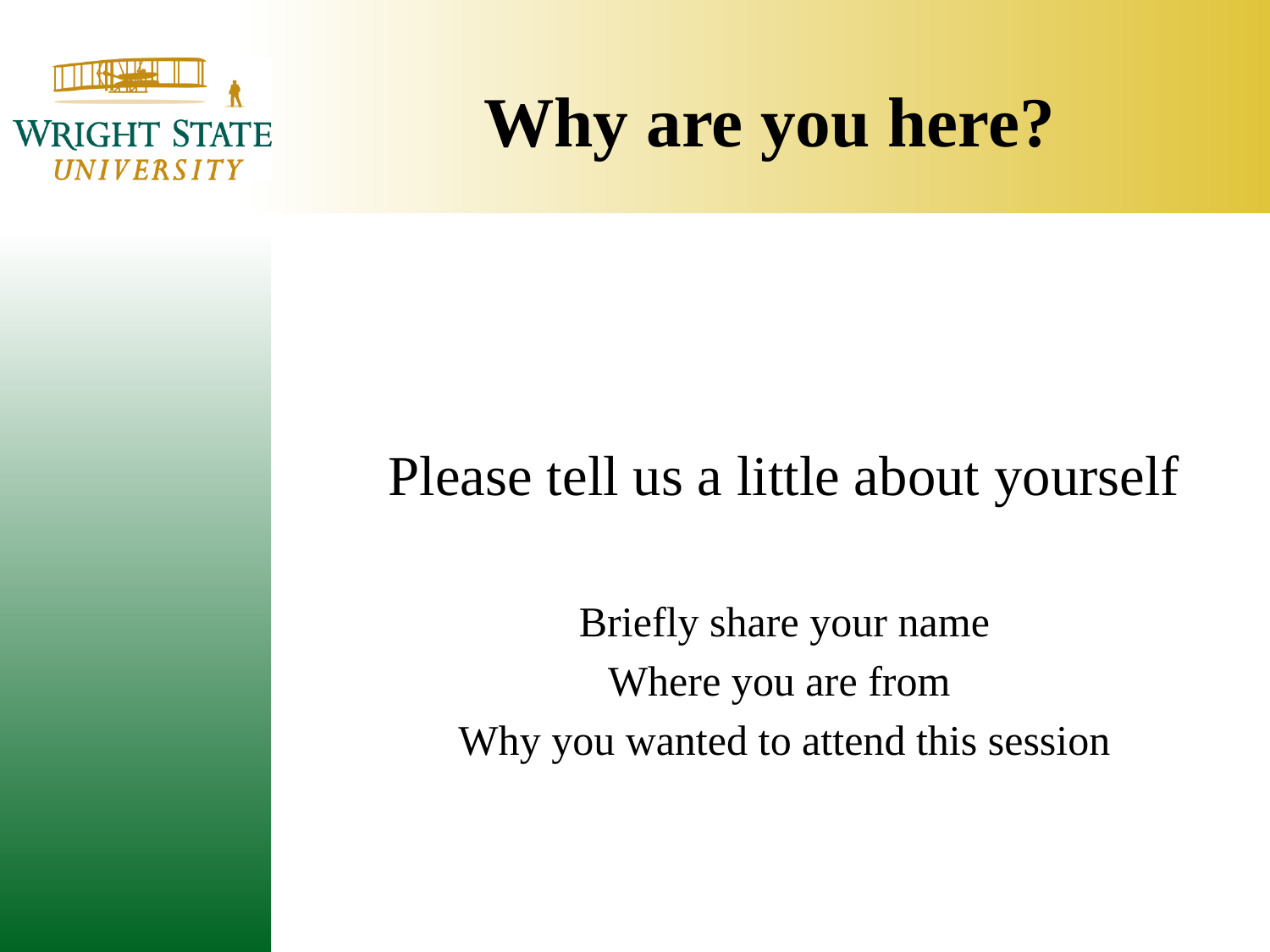

# Why are you here?

Please tell us a little about yourself

Briefly share your name
Where you are from
Why you wanted to attend this session